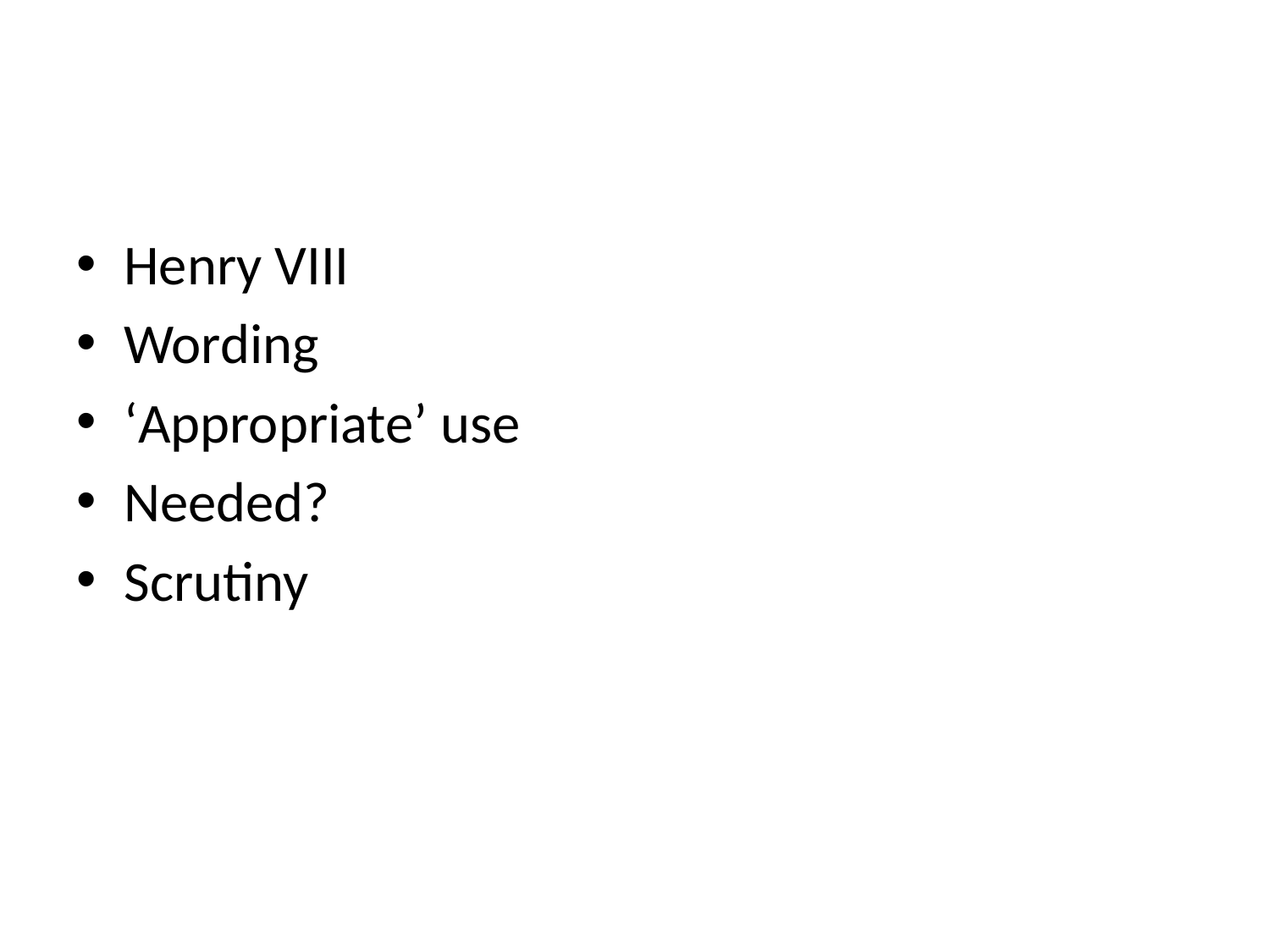

#
Henry VIII
Wording
‘Appropriate’ use
Needed?
Scrutiny